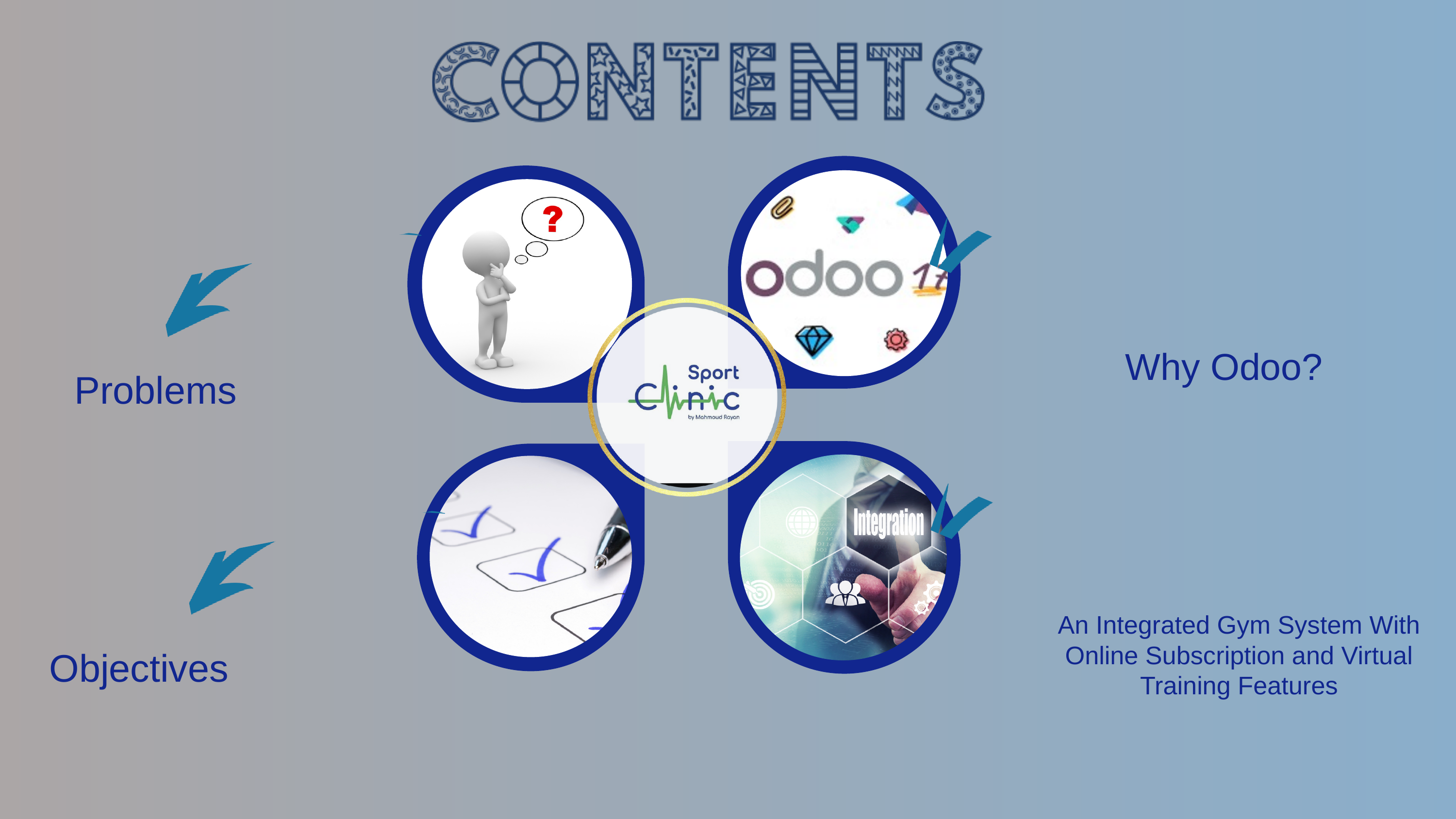

Why Odoo?
Problems

An Integrated Gym System With Online Subscription and Virtual Training Features
Objectives